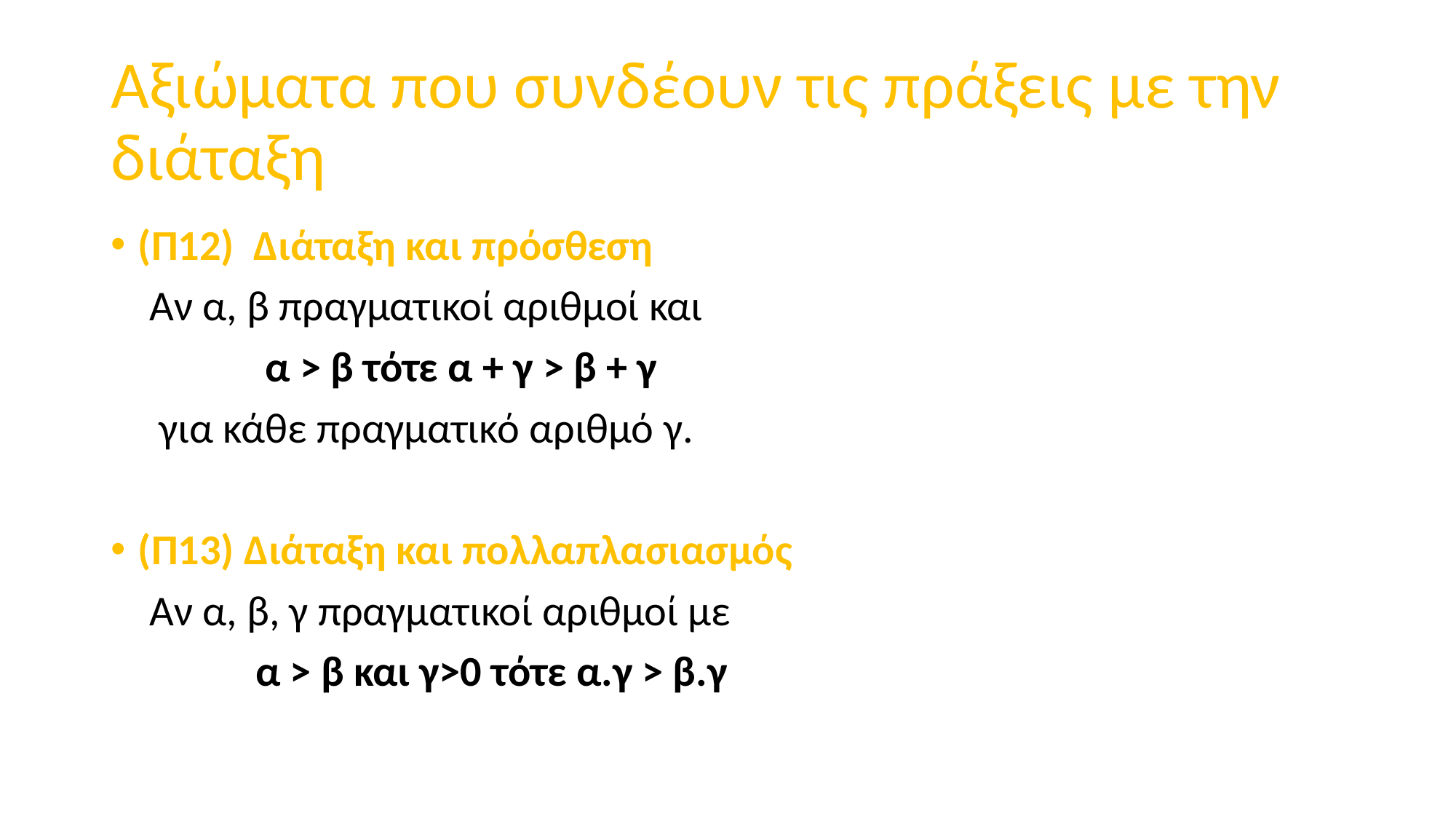

# Αξιώματα που συνδέουν τις πράξεις με την διάταξη
(Π12)  Διάταξη και πρόσθεση
    Αν α, β πραγματικοί αριθμοί και
                α > β τότε α + γ > β + γ
     για κάθε πραγματικό αριθμό γ.

(Π13) Διάταξη και πολλαπλασιασμός
    Αν α, β, γ πραγματικοί αριθμοί με
               α > β και γ>0 τότε α.γ > β.γ